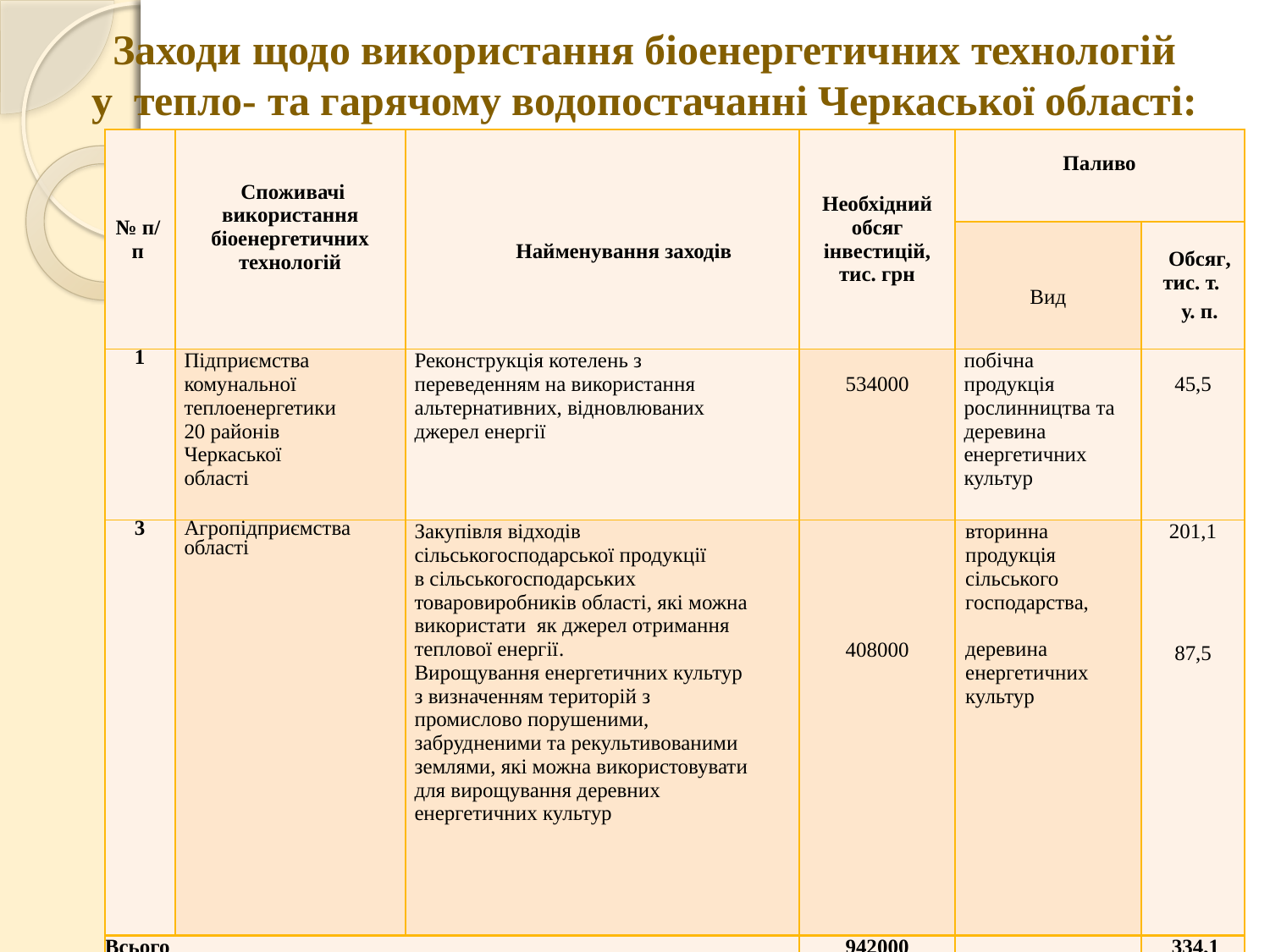

Заходи щодо використання біоенергетичних технологій
у  тепло- та гарячому водопостачанні Черкаської області:
| № п/ п | Споживачі використання біоенергетичних технологій | Найменування заходів | Необхідний обсяг інвестицій, тис. грн | Паливо |  |
| --- | --- | --- | --- | --- | --- |
|  |  |  |  | Вид | Обсяг, тис. т. у. п. |
| 1 | Підприємства комунальної теплоенергетики 20 районів Черкаської області | Реконструкція котелень з переведенням на використання альтернативних, відновлюваних джерел енергії | 534000 | побічна продукція рослинництва та деревина енергетичних культур | 45,5 |
| 3 | Агропідприємства області | Закупівля відходів сільськогосподарської продукції в сільськогосподарських товаровиробників області, які можна використати як джерел отримання теплової енергії. Вирощування енергетичних культур з визначенням територій з промислово порушеними, забрудненими та рекультивованими землями, які можна використовувати для вирощування деревних енергетичних культур | 408000 | вторинна продукція сільського господарства, деревина енергетичних культур | 201,1   87,5 |
| Всього |  |  | 942000 |  | 334,1 |